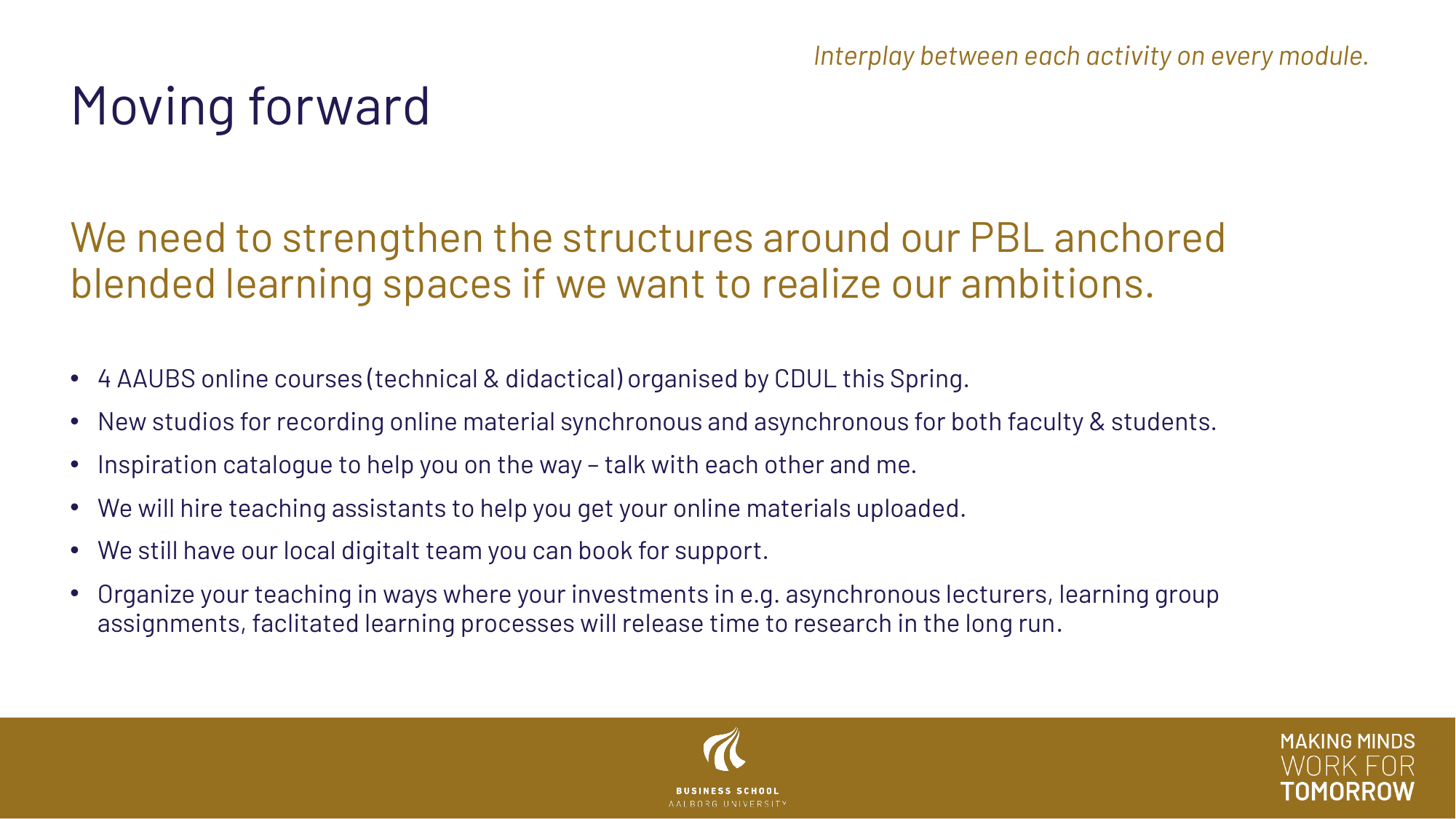

Interplay between each activity on every module.
# Moving forward
We need to strengthen the structures around our PBL anchored blended learning spaces if we want to realize our ambitions.

4 AAUBS online courses (technical & didactical) organised by CDUL this Spring.
New studios for recording online material synchronous and asynchronous for both faculty & students.
Inspiration catalogue to help you on the way – talk with each other and me.
We will hire teaching assistants to help you get your online materials uploaded.
We still have our local digitalt team you can book for support.
Organize your teaching in ways where your investments in e.g. asynchronous lecturers, learning group assignments, faclitated learning processes will release time to research in the long run.